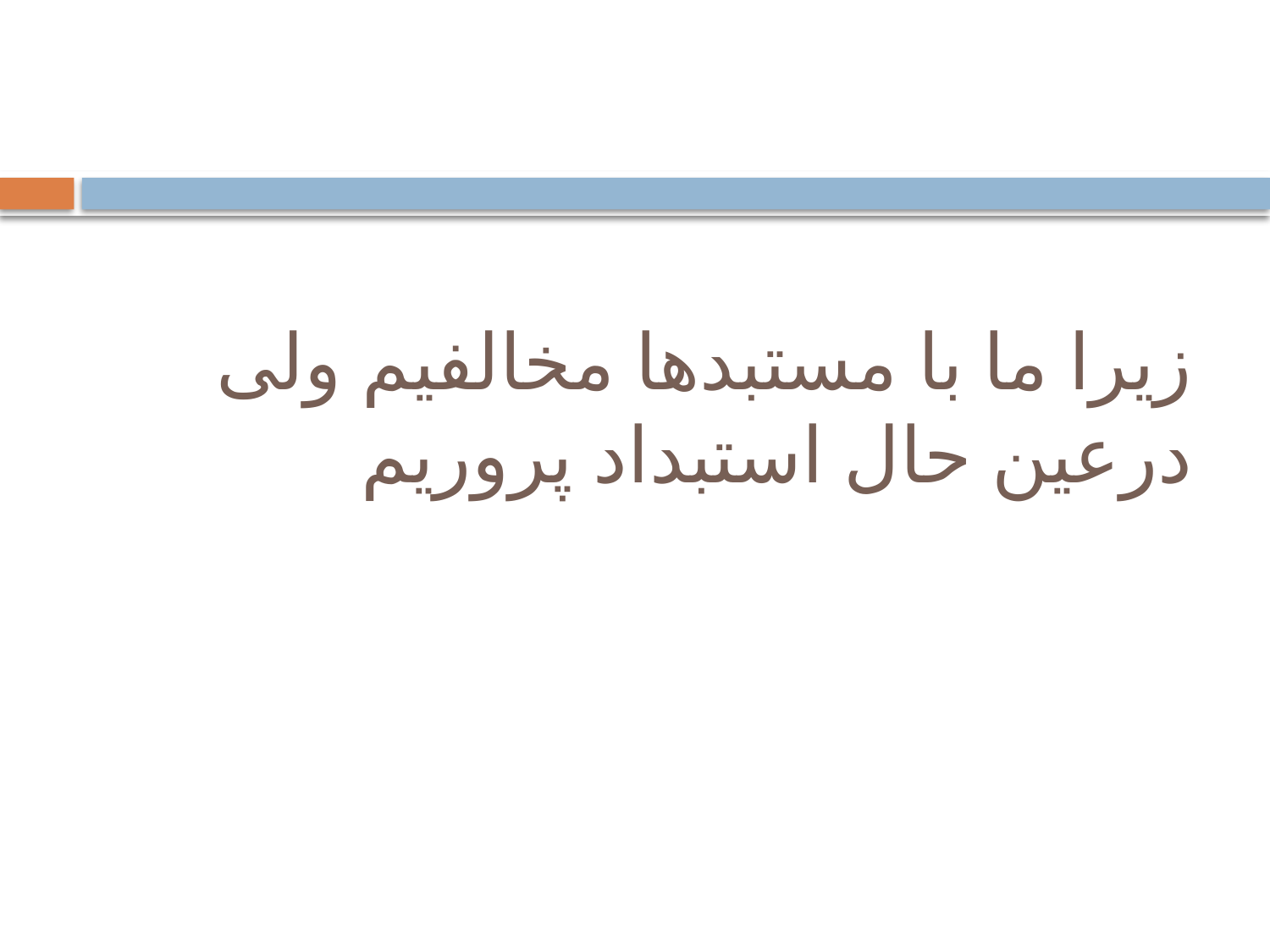

# زیرا ما با مستبدها مخالفیم ولی درعین حال استبداد پروریم